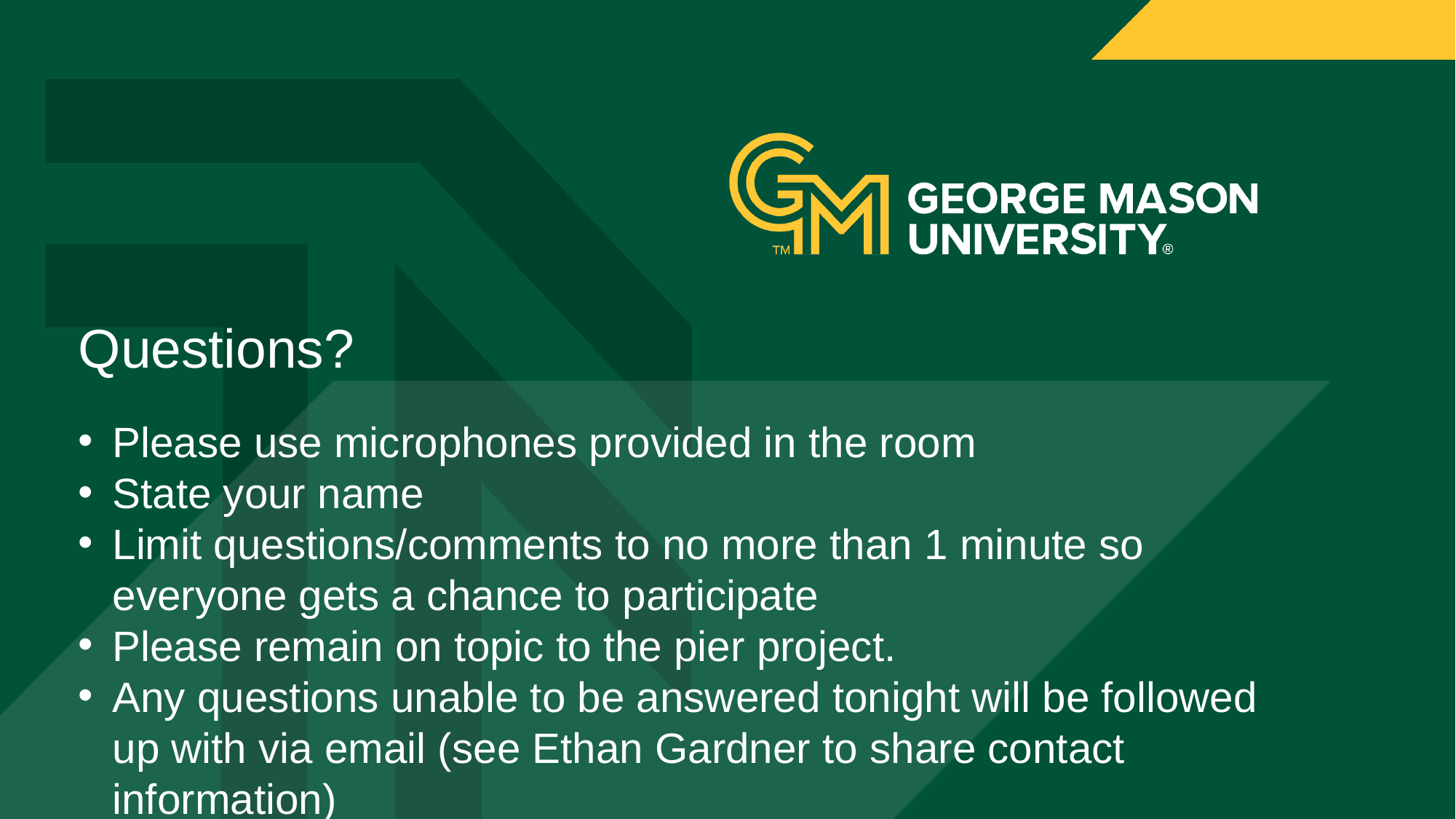

# Questions?
Please use microphones provided in the room
State your name
Limit questions/comments to no more than 1 minute so everyone gets a chance to participate
Please remain on topic to the pier project.
Any questions unable to be answered tonight will be followed up with via email (see Ethan Gardner to share contact information)